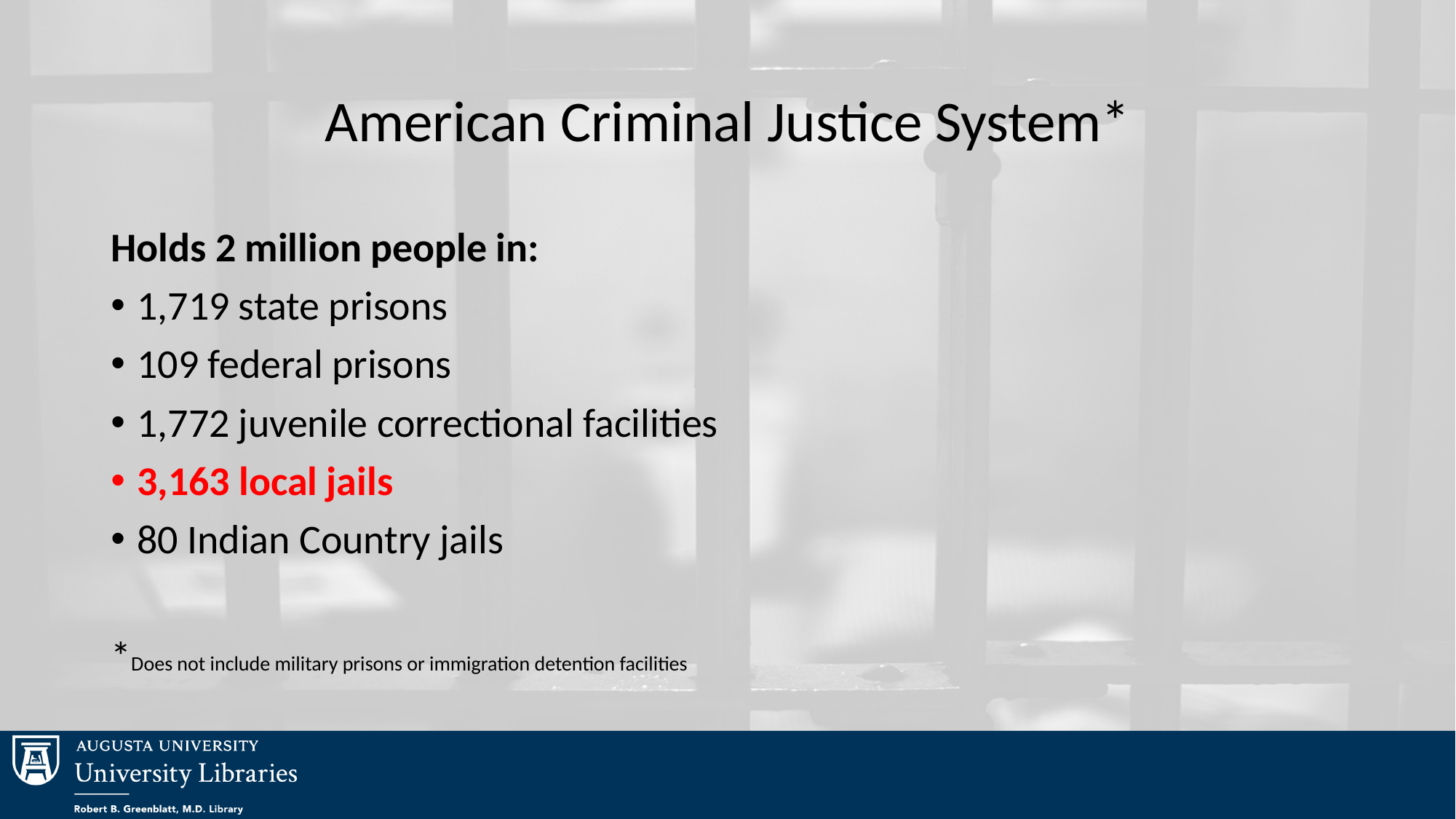

# American Criminal Justice System*
Holds 2 million people in:
1,719 state prisons
109 federal prisons
1,772 juvenile correctional facilities
3,163 local jails
80 Indian Country jails

*Does not include military prisons or immigration detention facilities